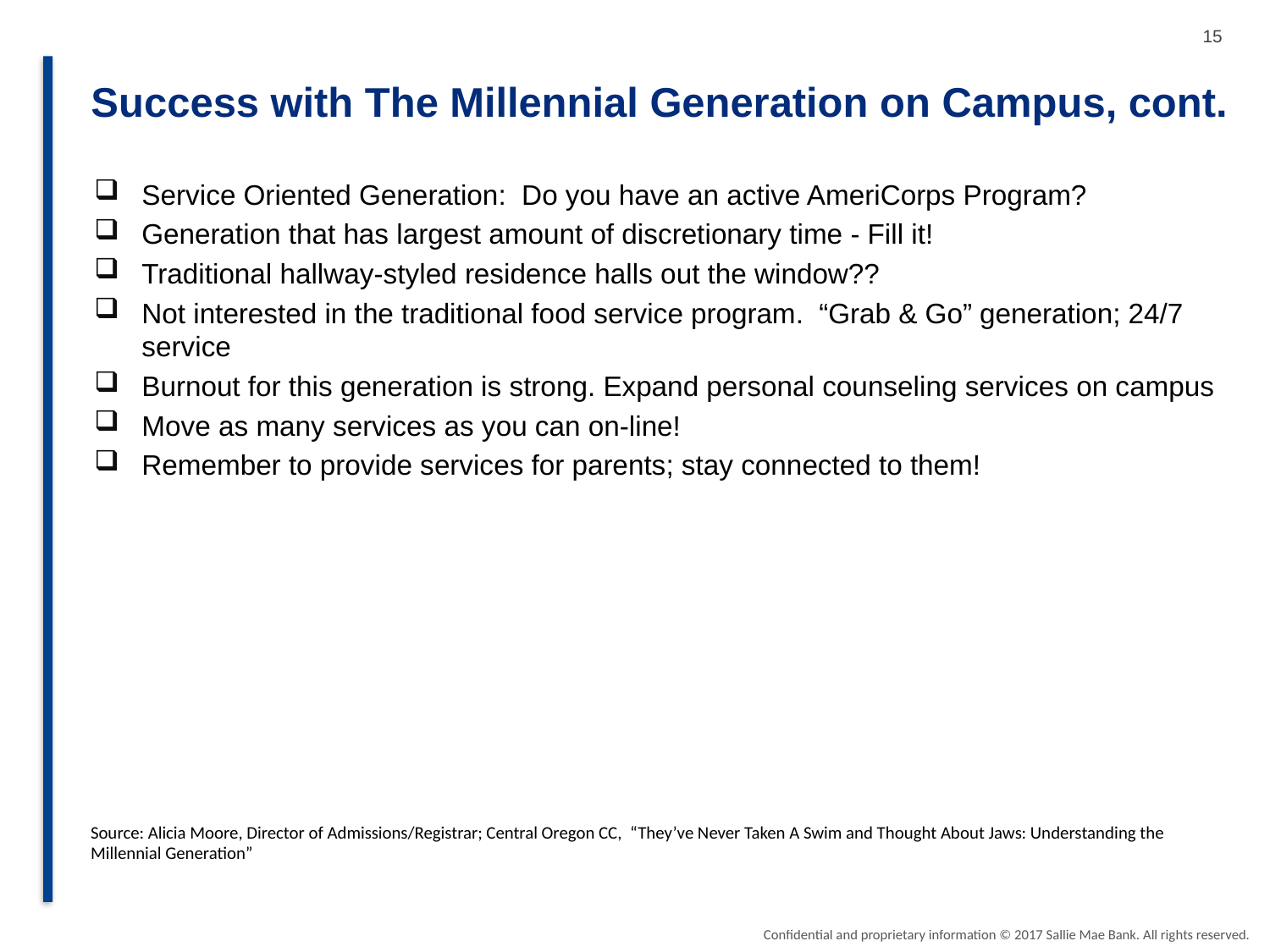

Success with The Millennial Generation on Campus, cont.
Service Oriented Generation:  Do you have an active AmeriCorps Program?
Generation that has largest amount of discretionary time - Fill it!
Traditional hallway-styled residence halls out the window??
Not interested in the traditional food service program.  “Grab & Go” generation; 24/7 service
Burnout for this generation is strong. Expand personal counseling services on campus
Move as many services as you can on-line!
Remember to provide services for parents; stay connected to them!

Source: Alicia Moore, Director of Admissions/Registrar; Central Oregon CC,  “They’ve Never Taken A Swim and Thought About Jaws: Understanding the Millennial Generation”